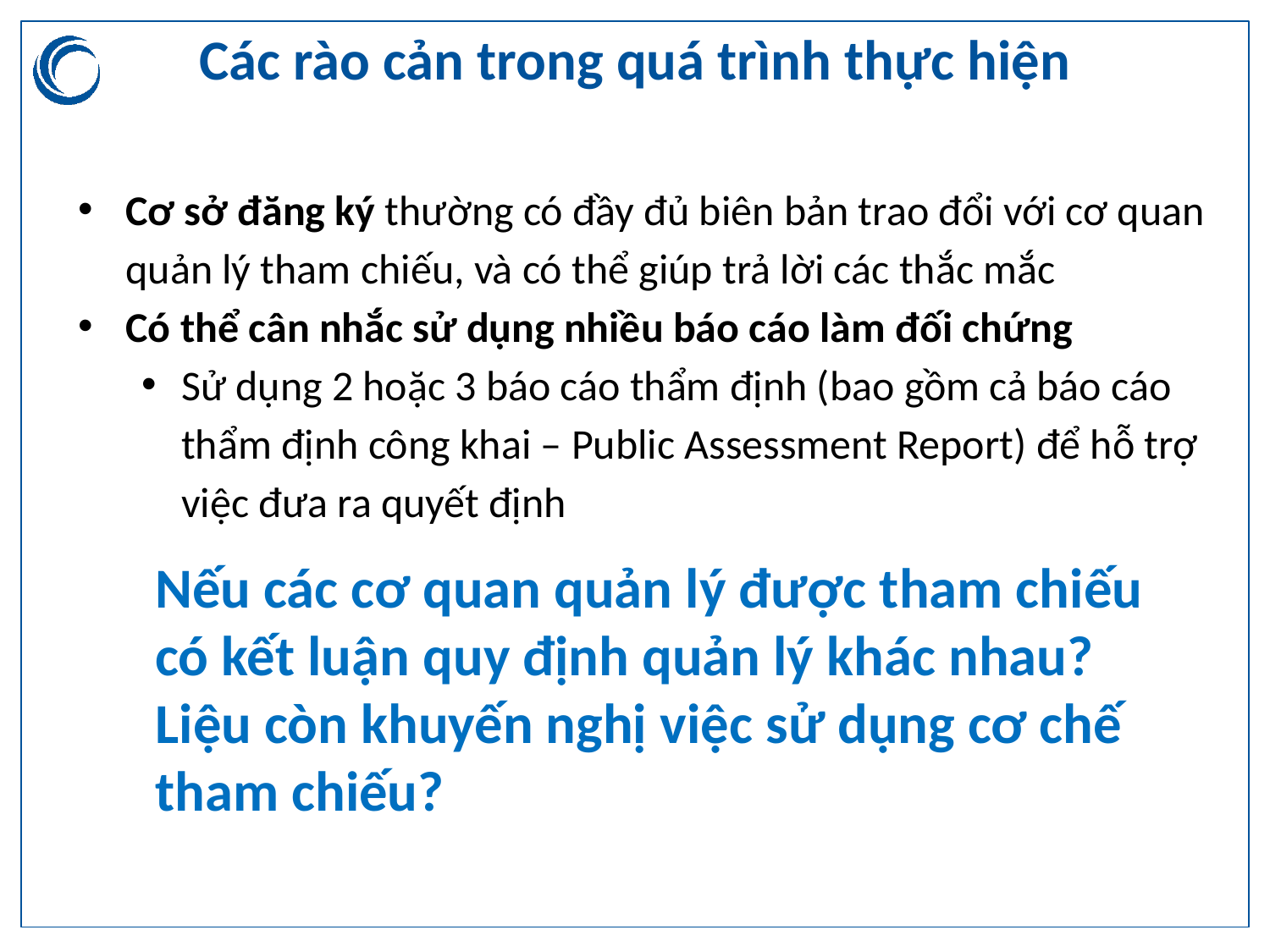

# Các rào cản trong quá trình thực hiện
Cơ sở đăng ký thường có đầy đủ biên bản trao đổi với cơ quan quản lý tham chiếu, và có thể giúp trả lời các thắc mắc
Có thể cân nhắc sử dụng nhiều báo cáo làm đối chứng
Sử dụng 2 hoặc 3 báo cáo thẩm định (bao gồm cả báo cáo thẩm định công khai – Public Assessment Report) để hỗ trợ việc đưa ra quyết định
Nếu các cơ quan quản lý được tham chiếu có kết luận quy định quản lý khác nhau? Liệu còn khuyến nghị việc sử dụng cơ chế tham chiếu?